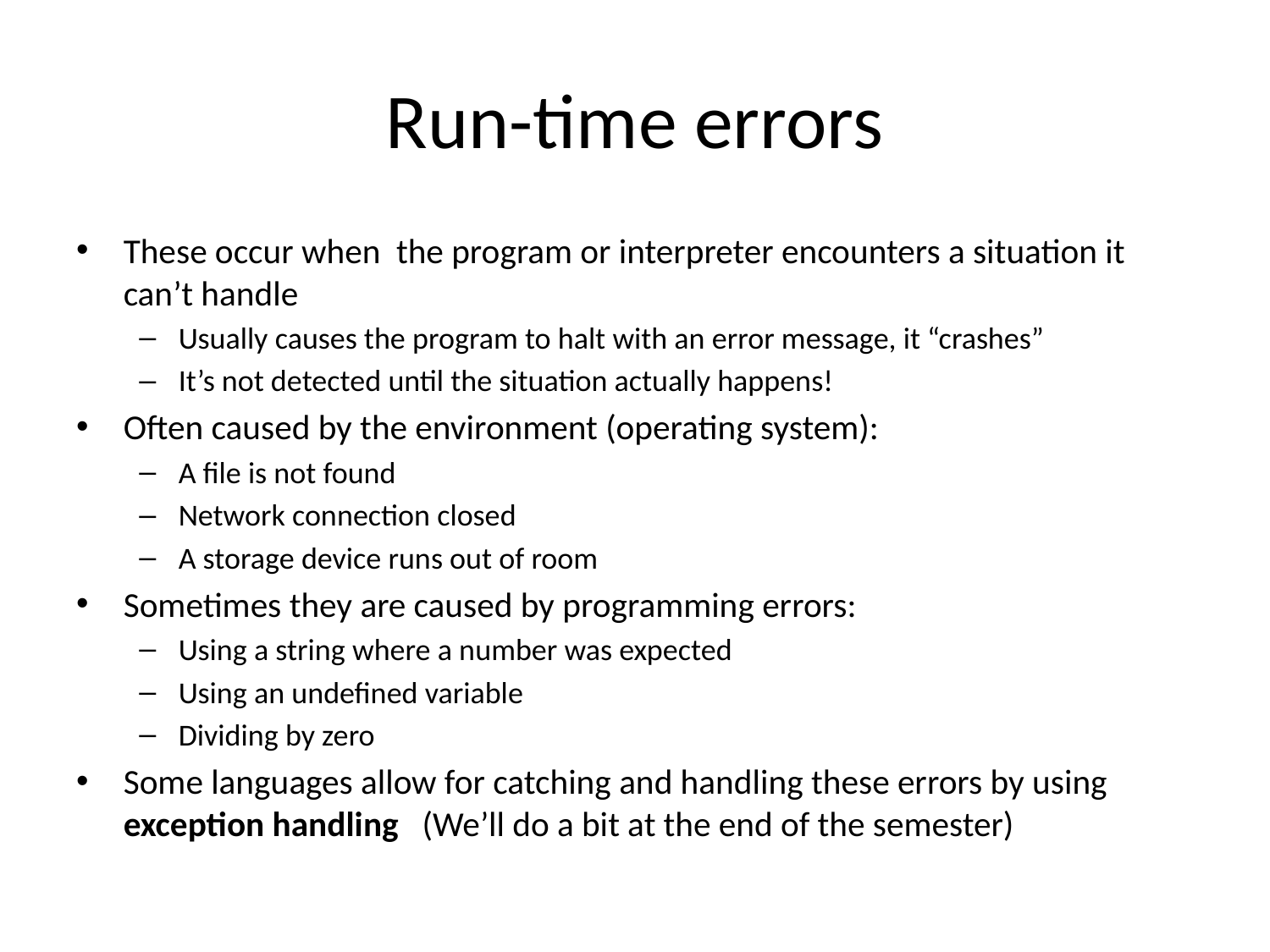

# Run-time errors
These occur when  the program or interpreter encounters a situation it can’t handle
Usually causes the program to halt with an error message, it “crashes”
It’s not detected until the situation actually happens!
Often caused by the environment (operating system):
A file is not found
Network connection closed
A storage device runs out of room
Sometimes they are caused by programming errors:
Using a string where a number was expected
Using an undefined variable
Dividing by zero
Some languages allow for catching and handling these errors by using exception handling   (We’ll do a bit at the end of the semester)